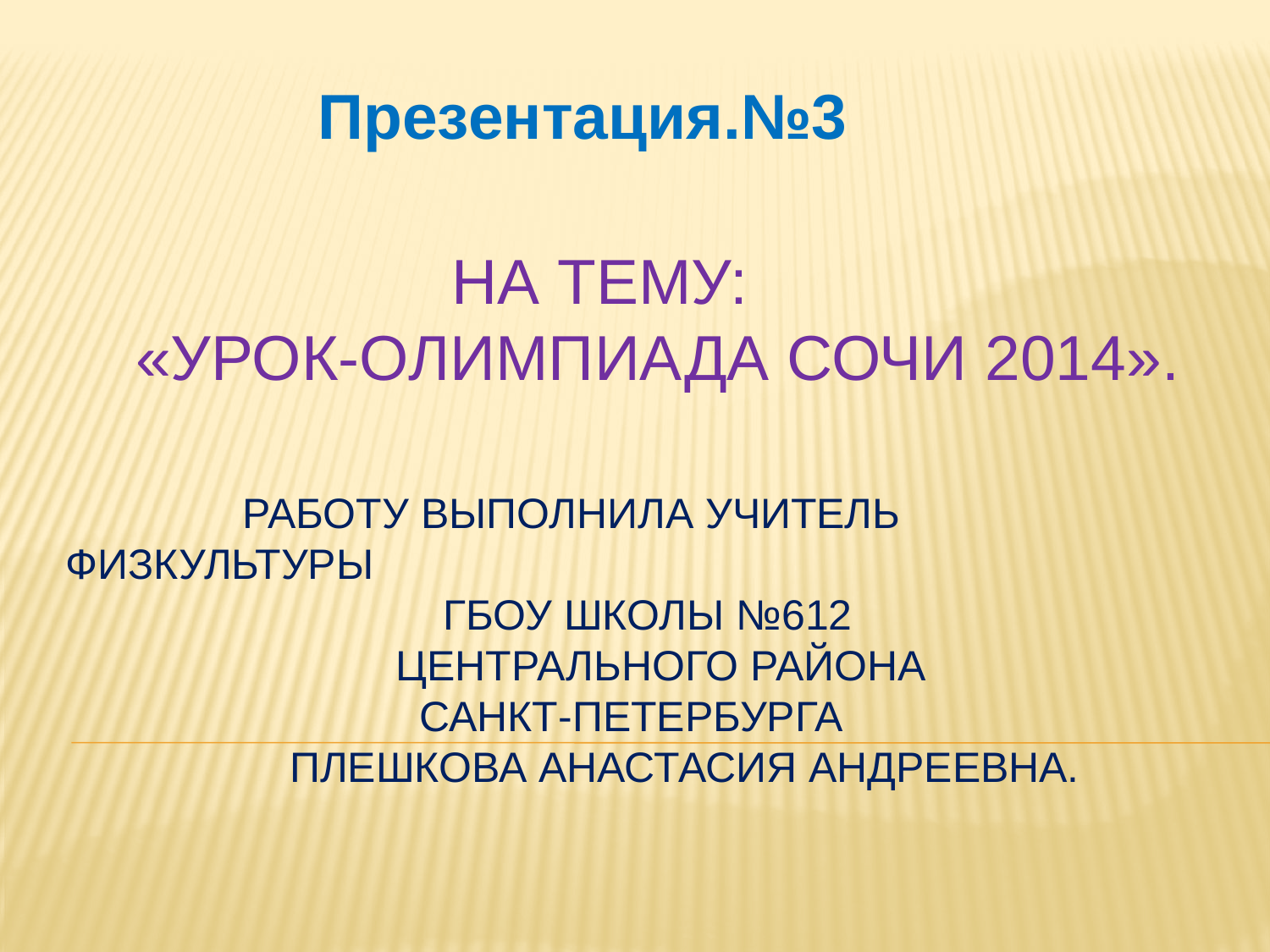

Презентация.№3
# На тему: «урок-ОЛИМПИАДА сочи 2014». Работу выполнила учитель физкультуры ГБОУ школы №612 Центрального района Санкт-Петербурга ПЛЕШКОВА АНАСТАСИЯ АНДРЕЕВНА.